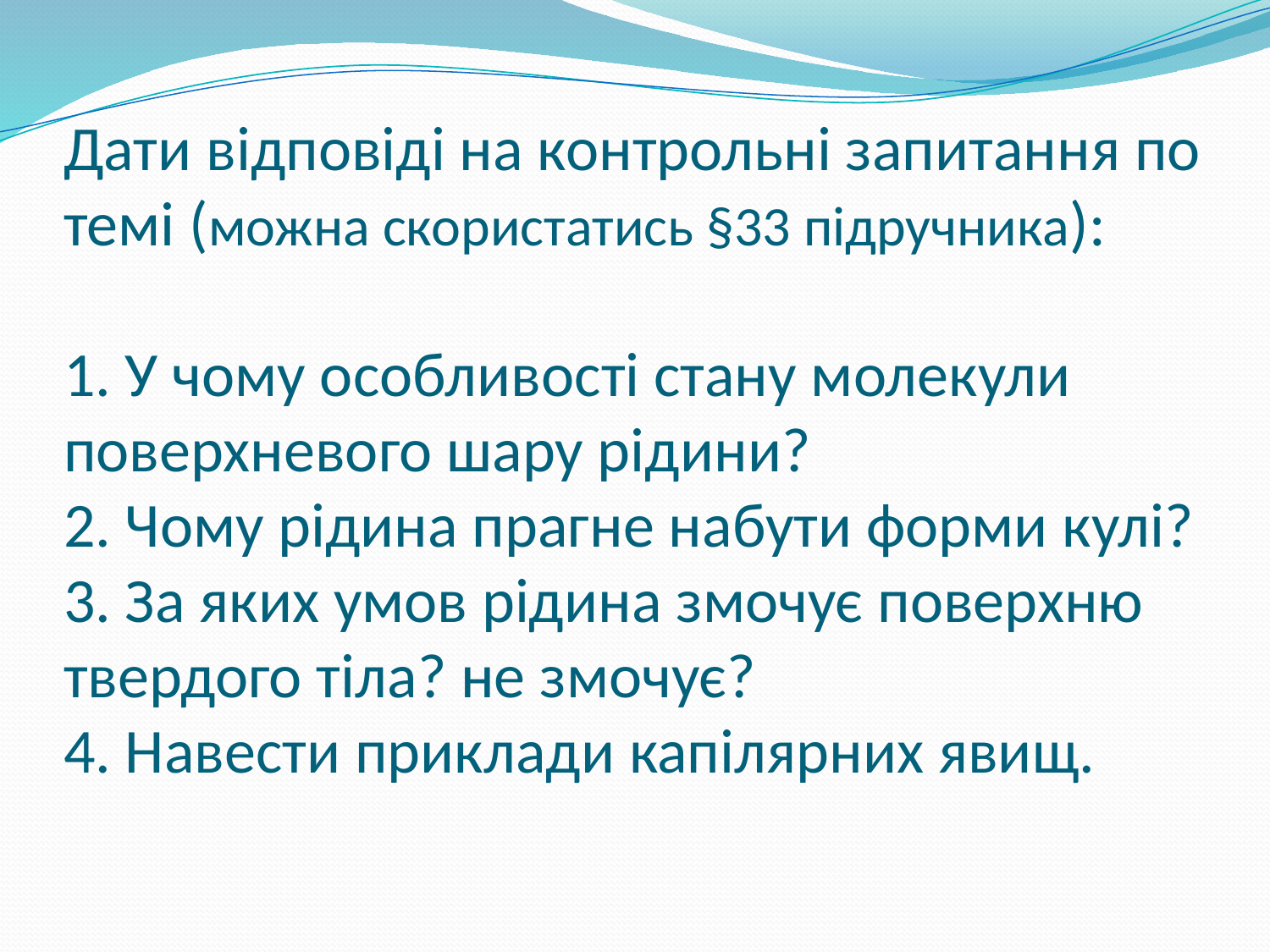

# Дати відповіді на контрольні запитання по темі (можна скористатись §33 підручника): 1. У чому особливості стану молекули поверхневого шару рідини? 2. Чому рідина прагне набути форми кулі? 3. За яких умов рідина змочує поверхню твердого тіла? не змочує? 4. Навести приклади капілярних явищ.